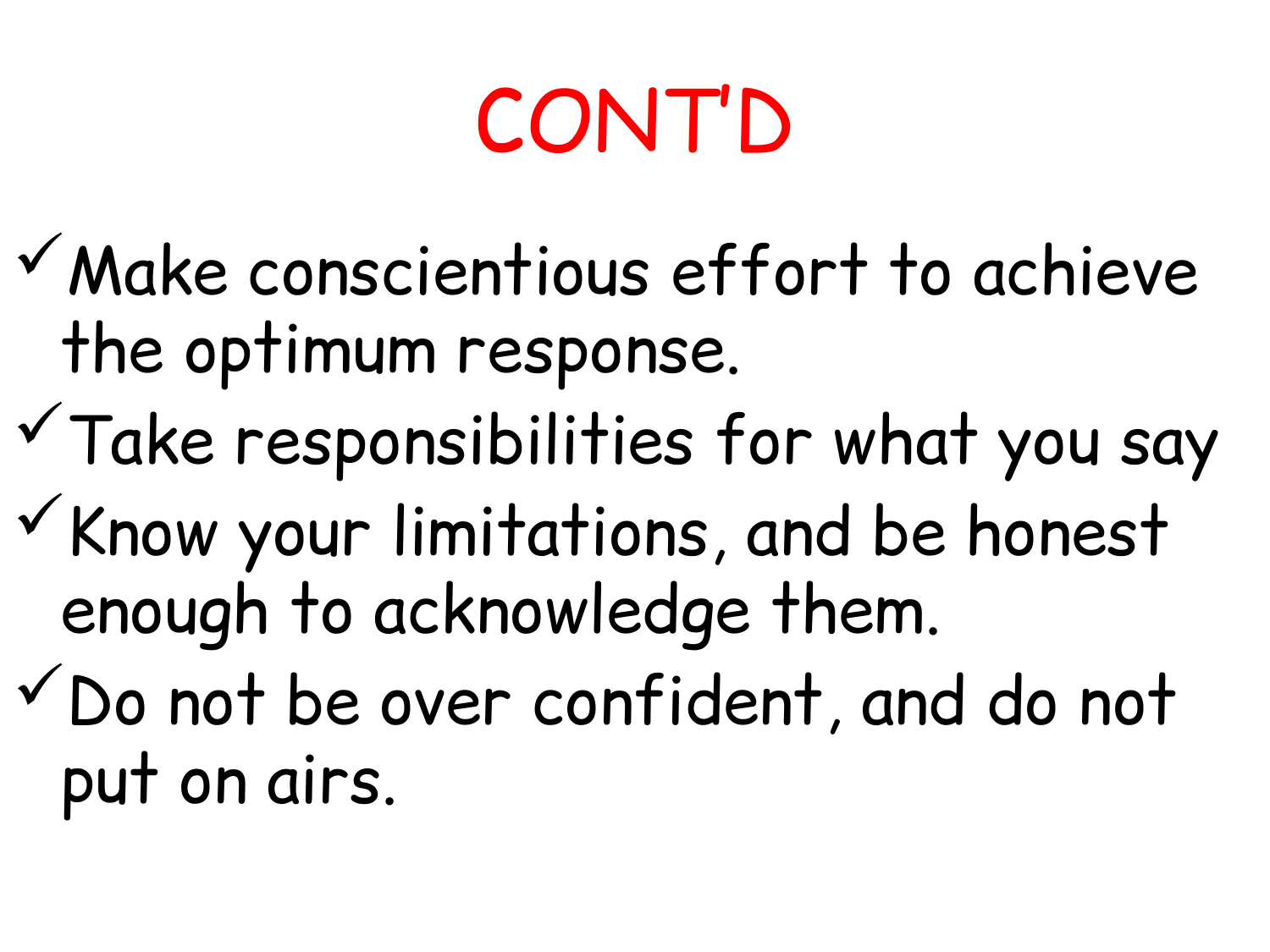

# CONT’D
Make conscientious effort to achieve the optimum response.
Take responsibilities for what you say
Know your limitations, and be honest enough to acknowledge them.
Do not be over confident, and do not put on airs.